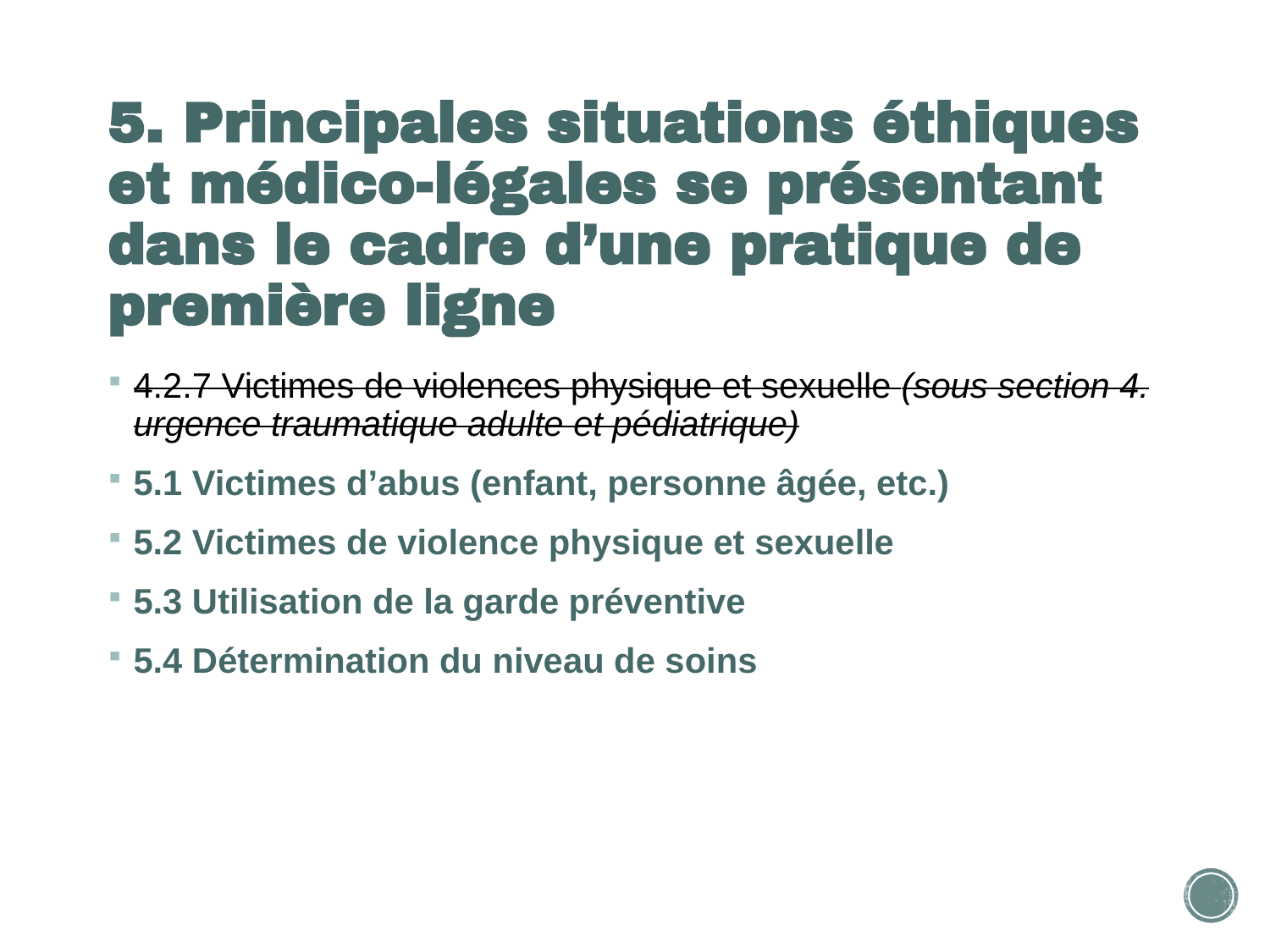

# 5. Principales situations éthiques et médico-légales se présentant dans le cadre d’une pratique de première ligne
4.2.7 Victimes de violences physique et sexuelle (sous section 4. urgence traumatique adulte et pédiatrique)
5.1 Victimes d’abus (enfant, personne âgée, etc.)
5.2 Victimes de violence physique et sexuelle
5.3 Utilisation de la garde préventive
5.4 Détermination du niveau de soins